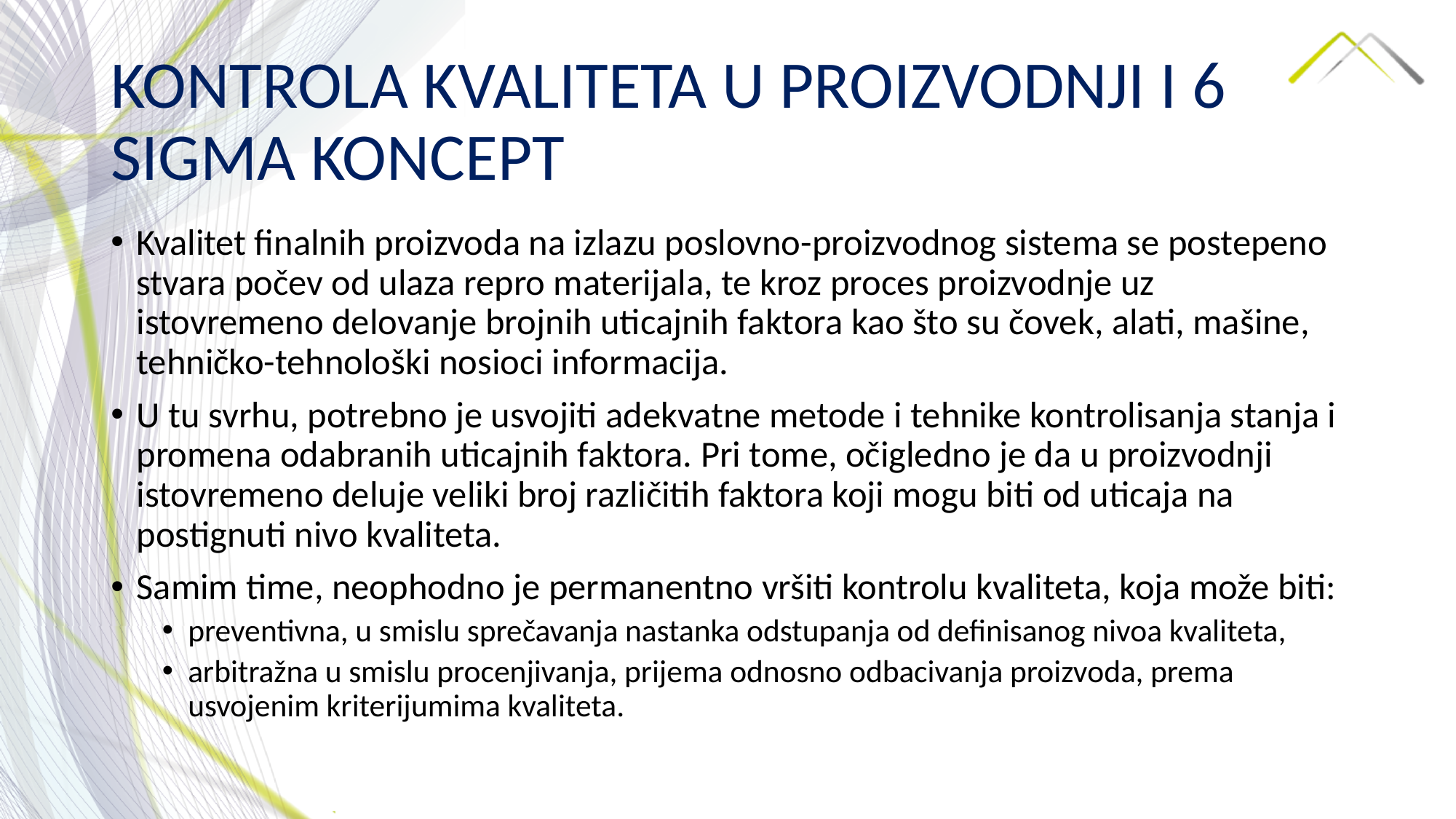

# KONTROLA KVALITETA U PROIZVODNJI I 6 SIGMA KONCEPT
Kvalitet finalnih proizvoda na izlazu poslovno-proizvodnog sistema se postepeno stvara počev od ulaza repro materijala, te kroz proces proizvodnje uz istovremeno delovanje brojnih uticajnih faktora kao što su čovek, alati, mašine, tehničko-tehnološki nosioci informacija.
U tu svrhu, potrebno je usvojiti adekvatne metode i tehnike kontrolisanja stanja i promena odabranih uticajnih faktora. Pri tome, očigledno je da u proizvodnji istovremeno deluje veliki broj različitih faktora koji mogu biti od uticaja na postignuti nivo kvaliteta.
Samim time, neophodno je permanentno vršiti kontrolu kvaliteta, koja može biti:
preventivna, u smislu sprečavanja nastanka odstupanja od definisanog nivoa kvaliteta,
arbitražna u smislu procenjivanja, prijema odnosno odbacivanja proizvoda, prema usvojenim kriterijumima kvaliteta.